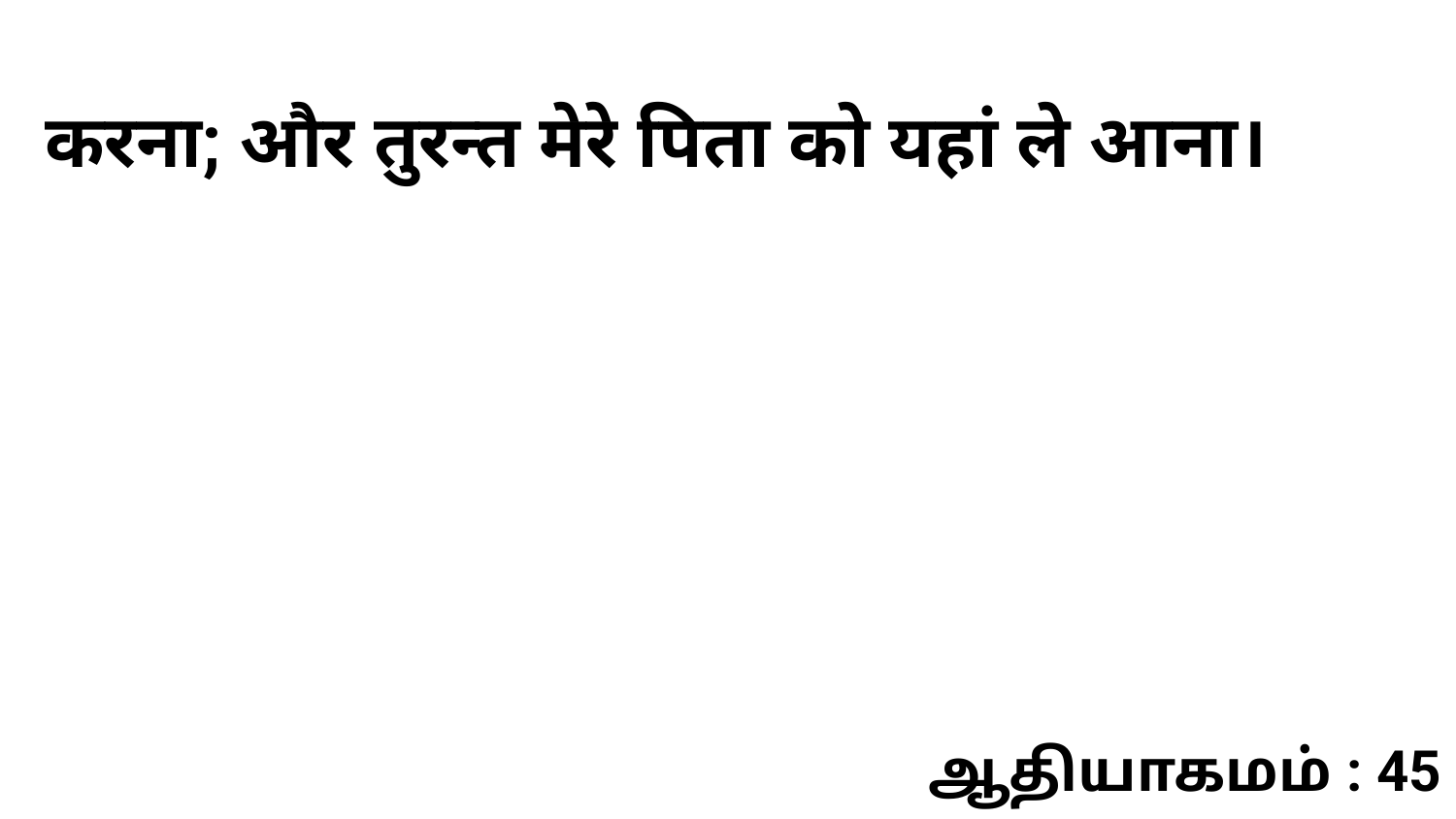

करना; और तुरन्त मेरे पिता को यहां ले आना।
ஆதியாகமம் : 45